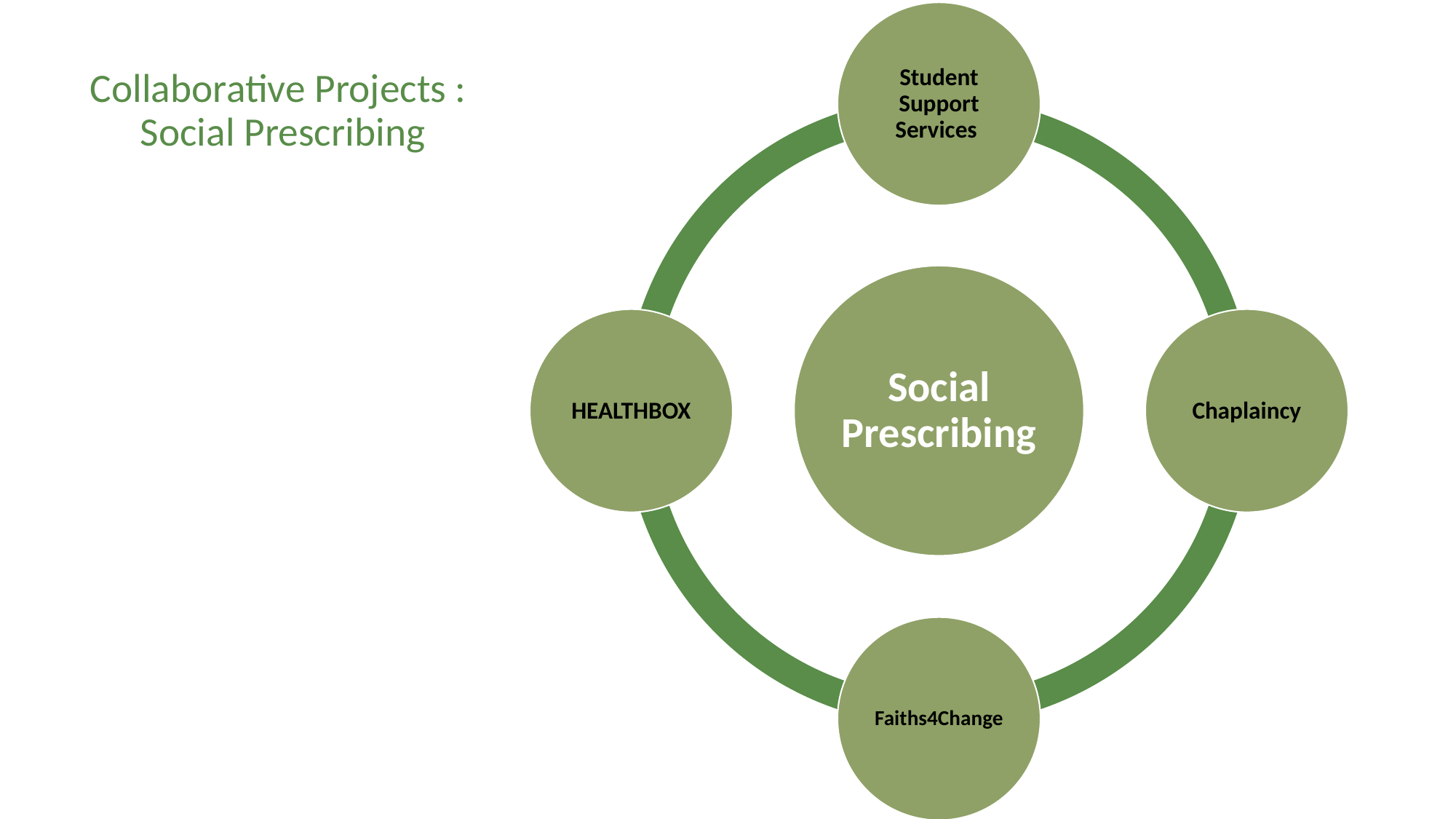

Social Prescribing
Student Support Services
Chaplaincy
Faiths4Change
HEALTHBOX
# Collaborative Projects : Social Prescribing